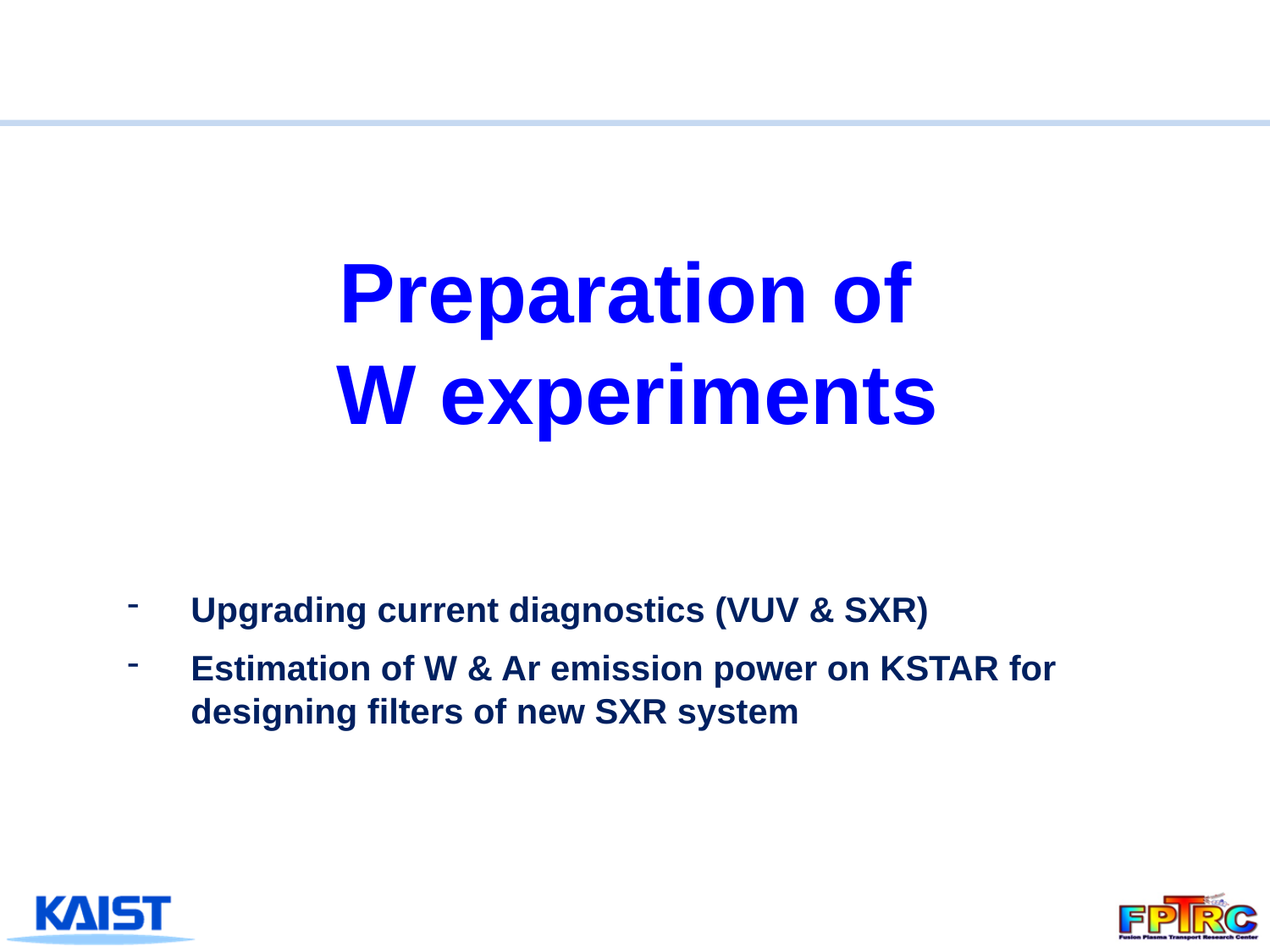

Preparation of
W experiments

Upgrading current diagnostics (VUV & SXR)

Estimation of W & Ar emission power on KSTAR for designing filters of new SXR system